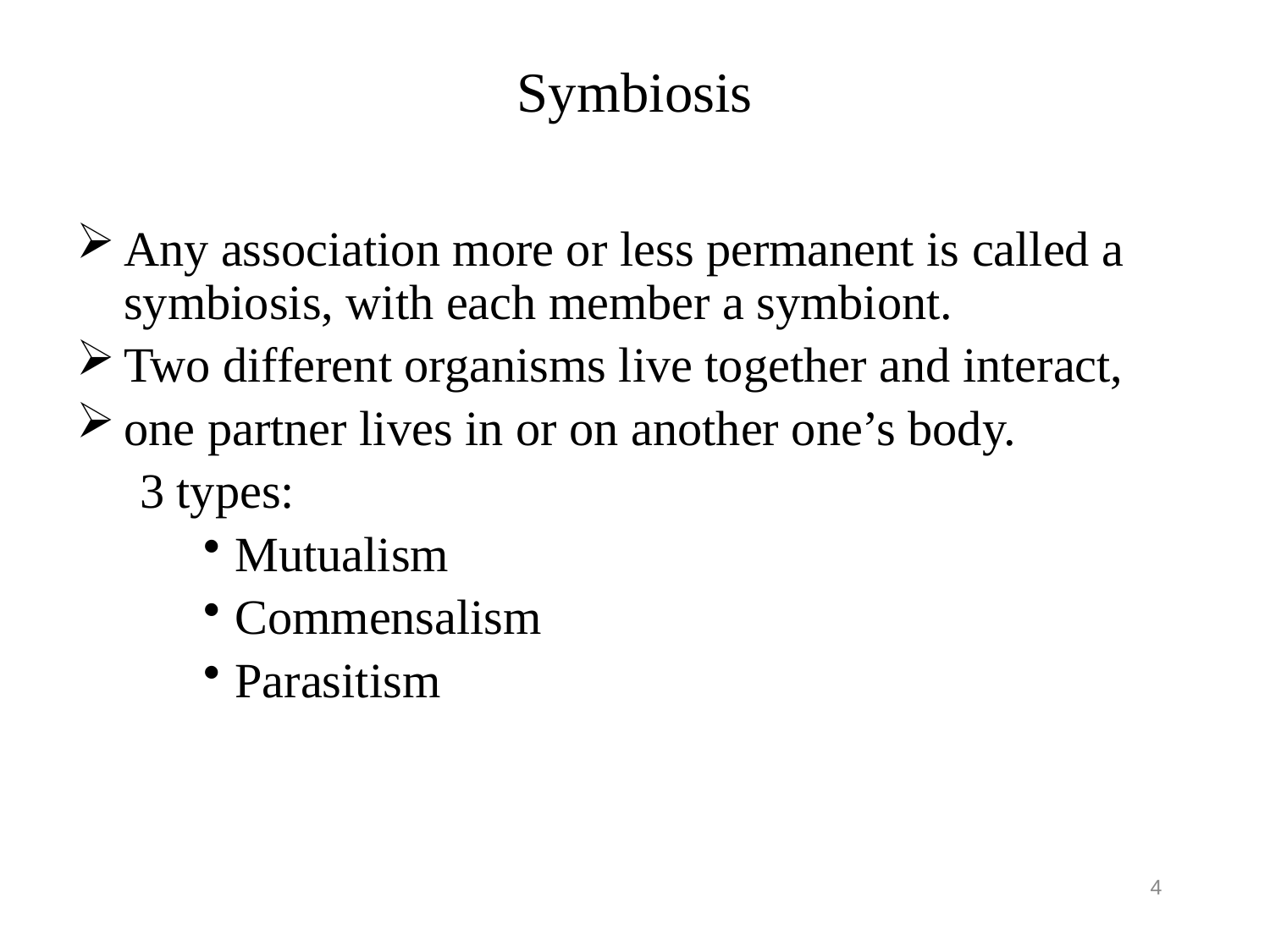

# Symbiosis

Any association more or less permanent is called a symbiosis, with each member a symbiont.
Two different organisms live together and interact,
one partner lives in or on another one’s body.
3 types:
Mutualism
Commensalism
Parasitism

4